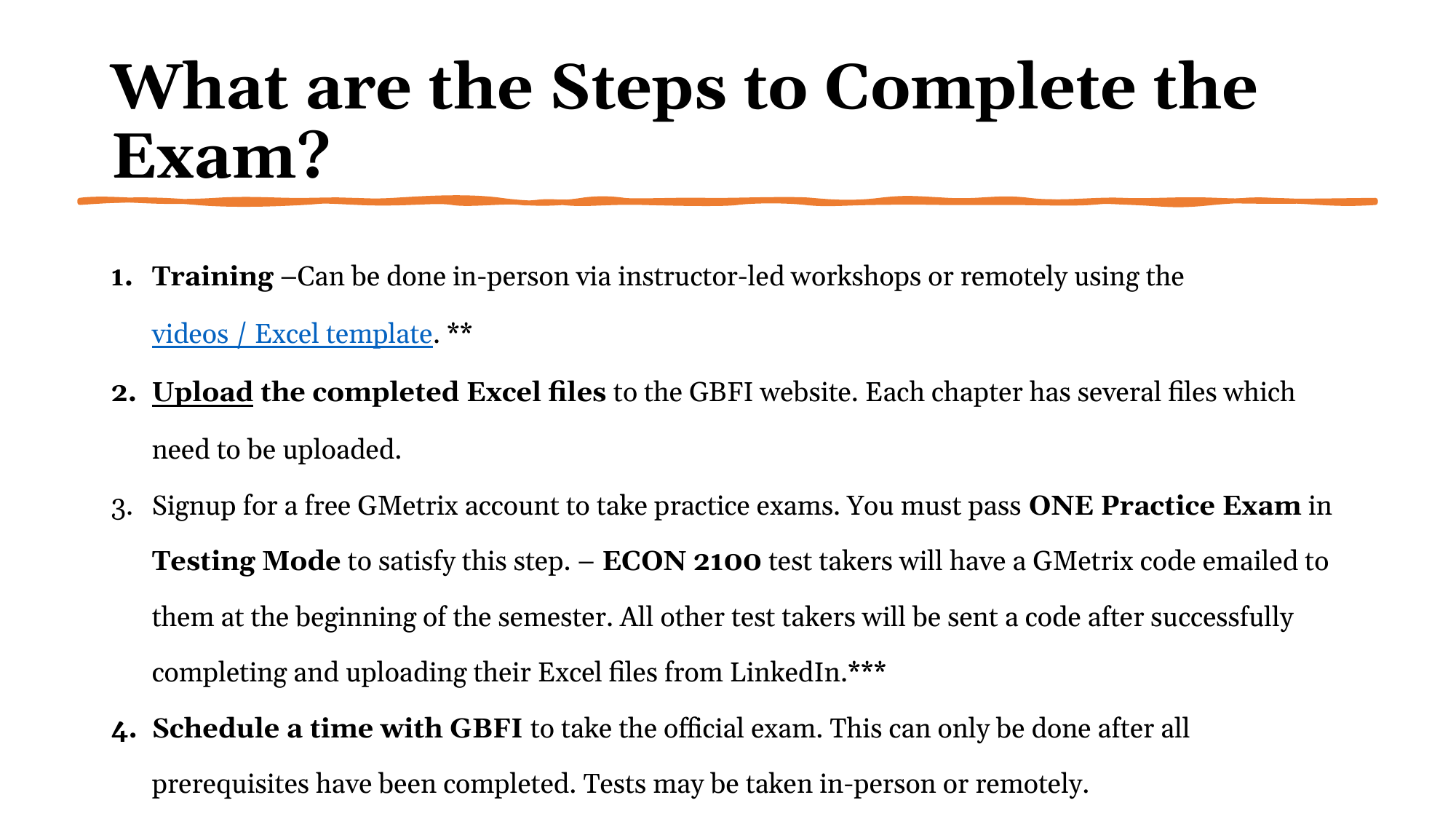

# What are the Steps to Complete the Exam?

Training –Can be done in-person via instructor-led workshops or remotely using the videos / Excel template. **
Upload the completed Excel files to the GBFI website. Each chapter has several files which need to be uploaded.
Signup for a free GMetrix account to take practice exams. You must pass ONE Practice Exam in Testing Mode to satisfy this step. – ECON 2100 test takers will have a GMetrix code emailed to them at the beginning of the semester. All other test takers will be sent a code after successfully completing and uploading their Excel files from LinkedIn.***
Schedule a time with GBFI to take the official exam. This can only be done after all prerequisites have been completed. Tests may be taken in-person or remotely.